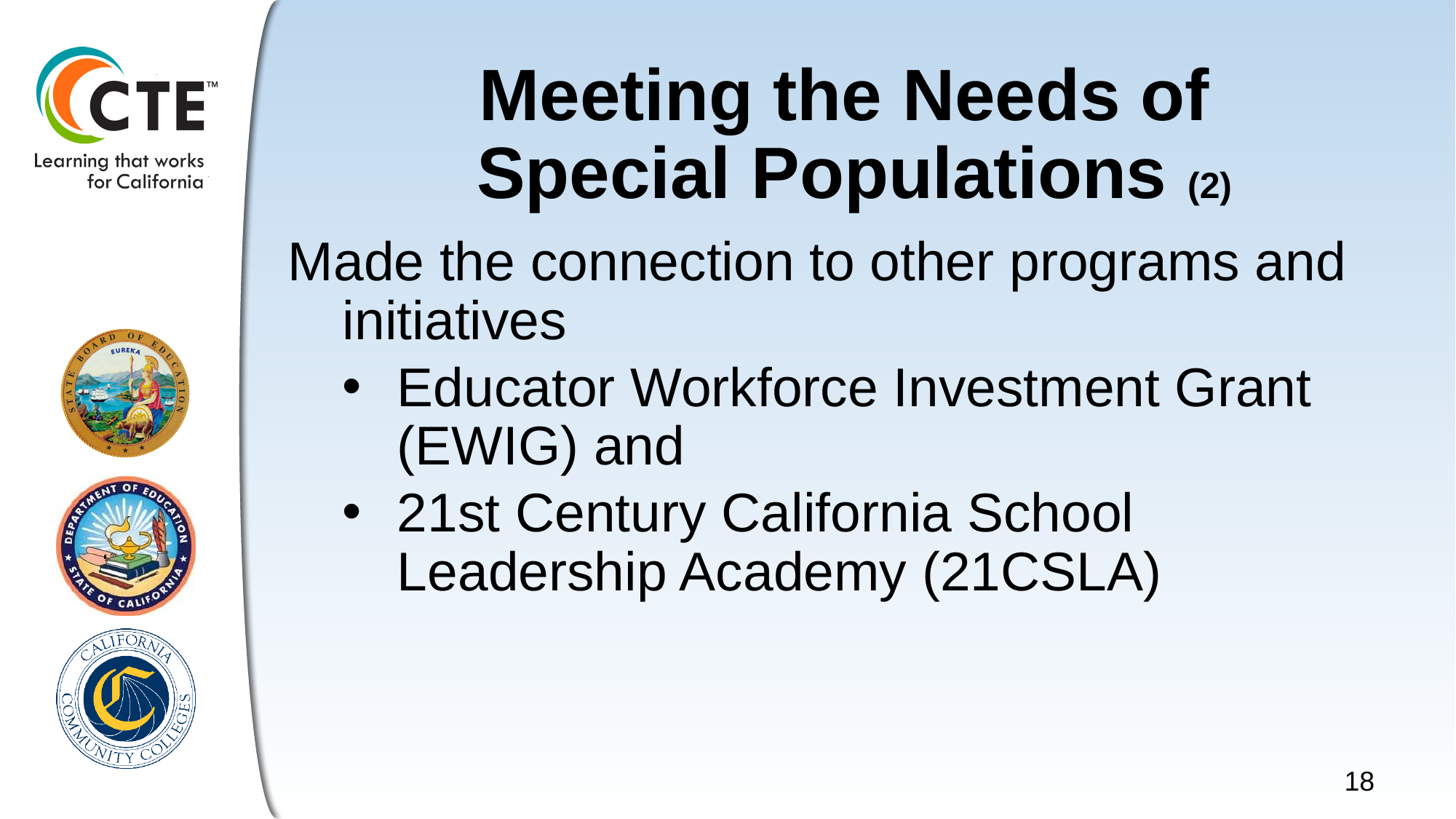

# Meeting the Needs of Special Populations (2)
Made the connection to other programs and initiatives
Educator Workforce Investment Grant (EWIG) and
21st Century California School Leadership Academy (21CSLA)